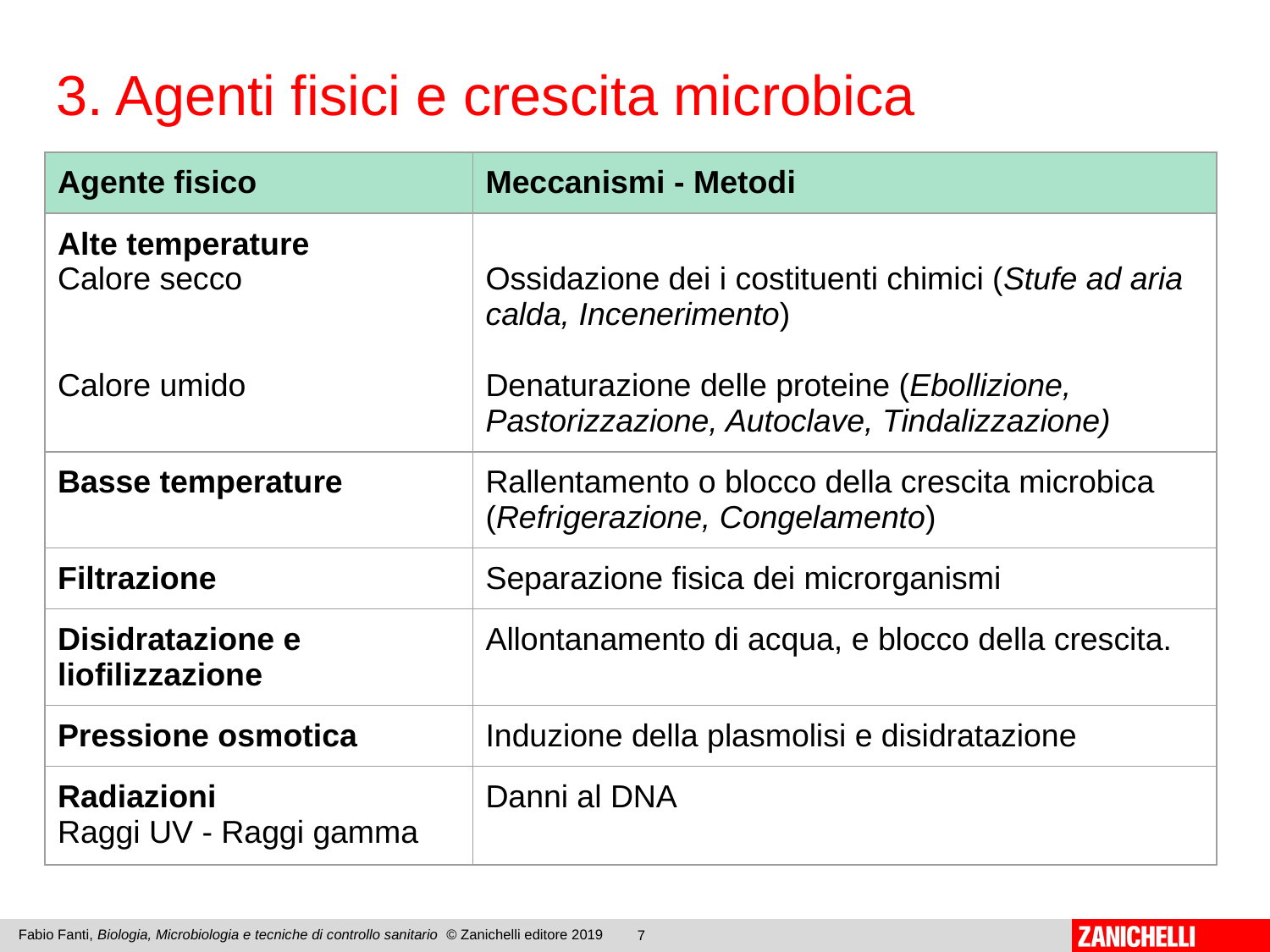

3. Agenti fisici e crescita microbica
| Agente fisico | Meccanismi - Metodi |
| --- | --- |
| Alte temperature Calore secco Calore umido | Ossidazione dei i costituenti chimici (Stufe ad aria calda, Incenerimento) Denaturazione delle proteine (Ebollizione, Pastorizzazione, Autoclave, Tindalizzazione) |
| Basse temperature | Rallentamento o blocco della crescita microbica (Refrigerazione, Congelamento) |
| Filtrazione | Separazione fisica dei microrganismi |
| Disidratazione e liofilizzazione | Allontanamento di acqua, e blocco della crescita. |
| Pressione osmotica | Induzione della plasmolisi e disidratazione |
| Radiazioni Raggi UV - Raggi gamma | Danni al DNA |